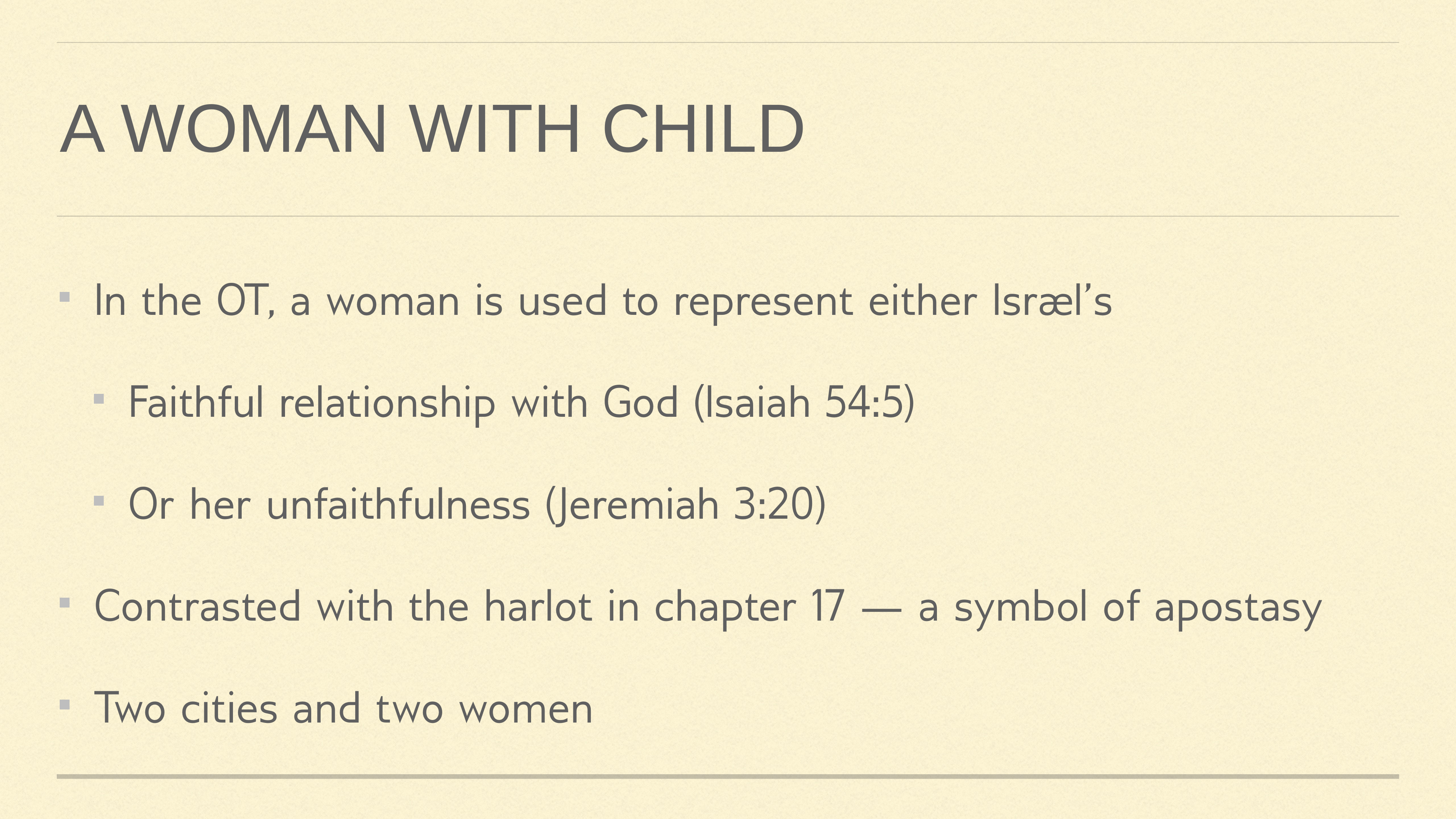

# A woman with child
In the OT, a woman is used to represent either Israel’s
Faithful relationship with God (Isaiah 54:5)
Or her unfaithfulness (Jeremiah 3:20)
Contrasted with the harlot in chapter 17 — a symbol of apostasy
Two cities and two women